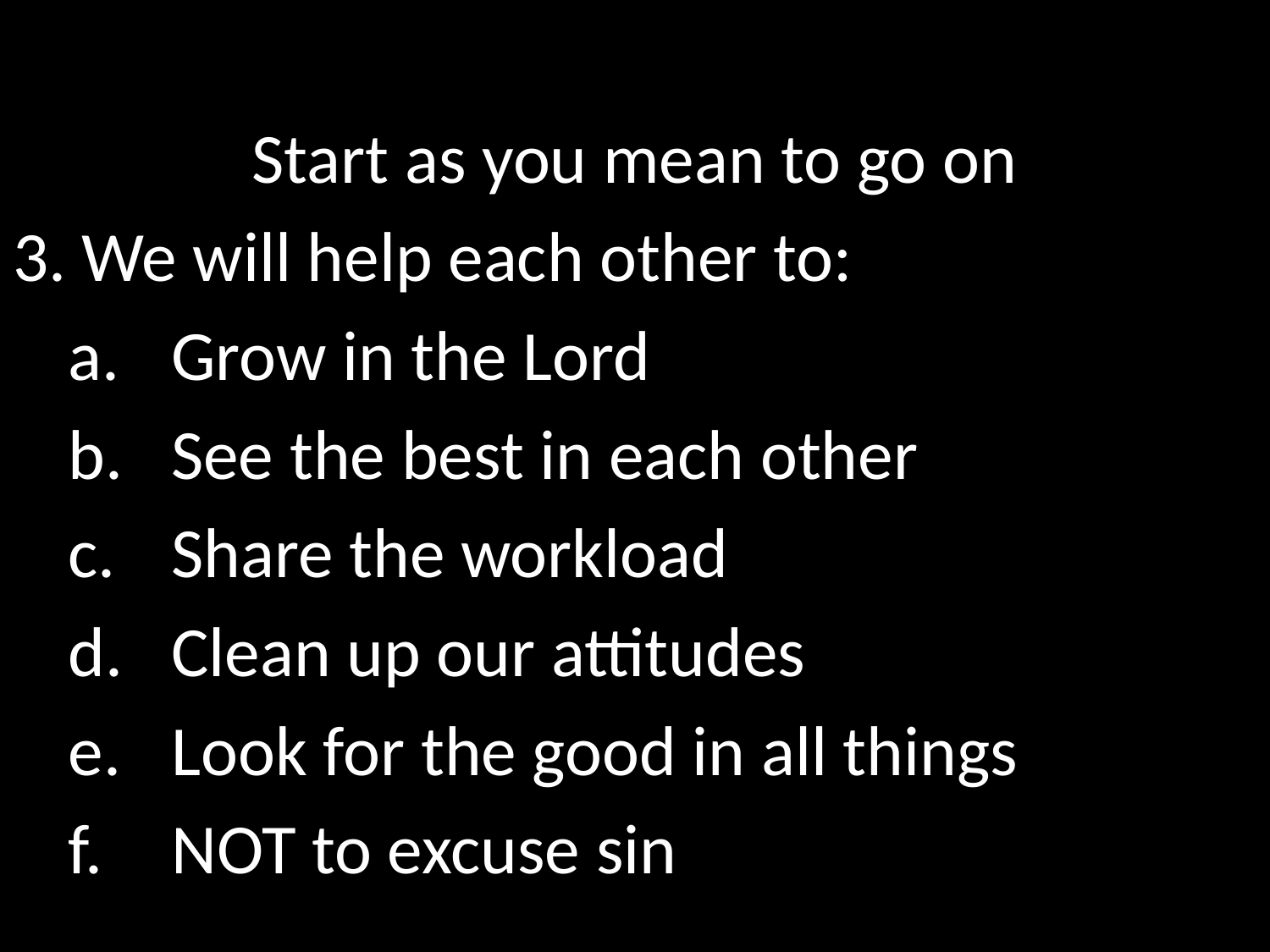

Start as you mean to go on
3. We will help each other to:
Grow in the Lord
See the best in each other
Share the workload
Clean up our attitudes
Look for the good in all things
NOT to excuse sin